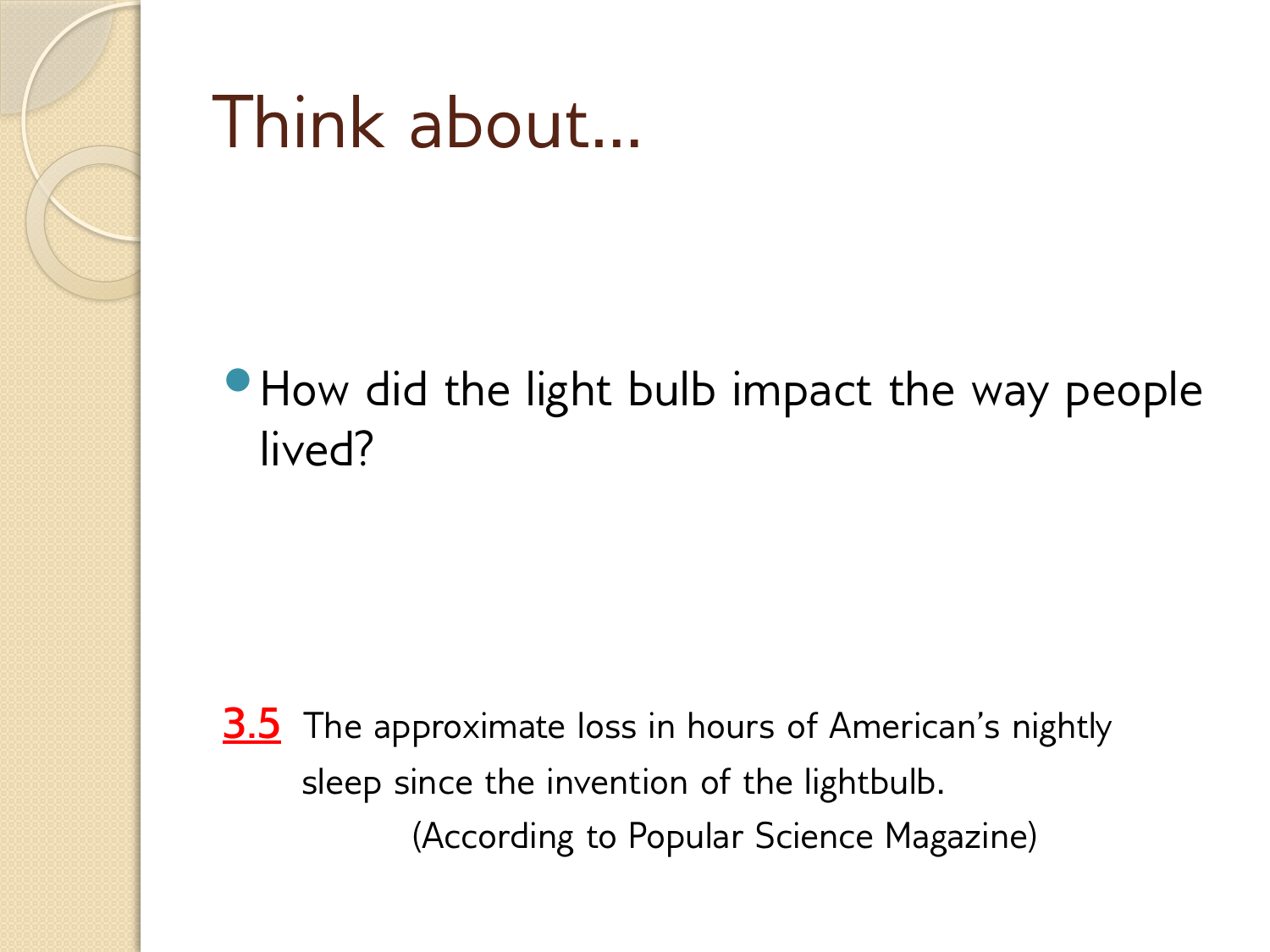

# Think about…
How did the light bulb impact the way people lived?

3.5  The approximate loss in hours of American’s nightly
       sleep since the invention of the lightbulb.
(According to Popular Science Magazine)